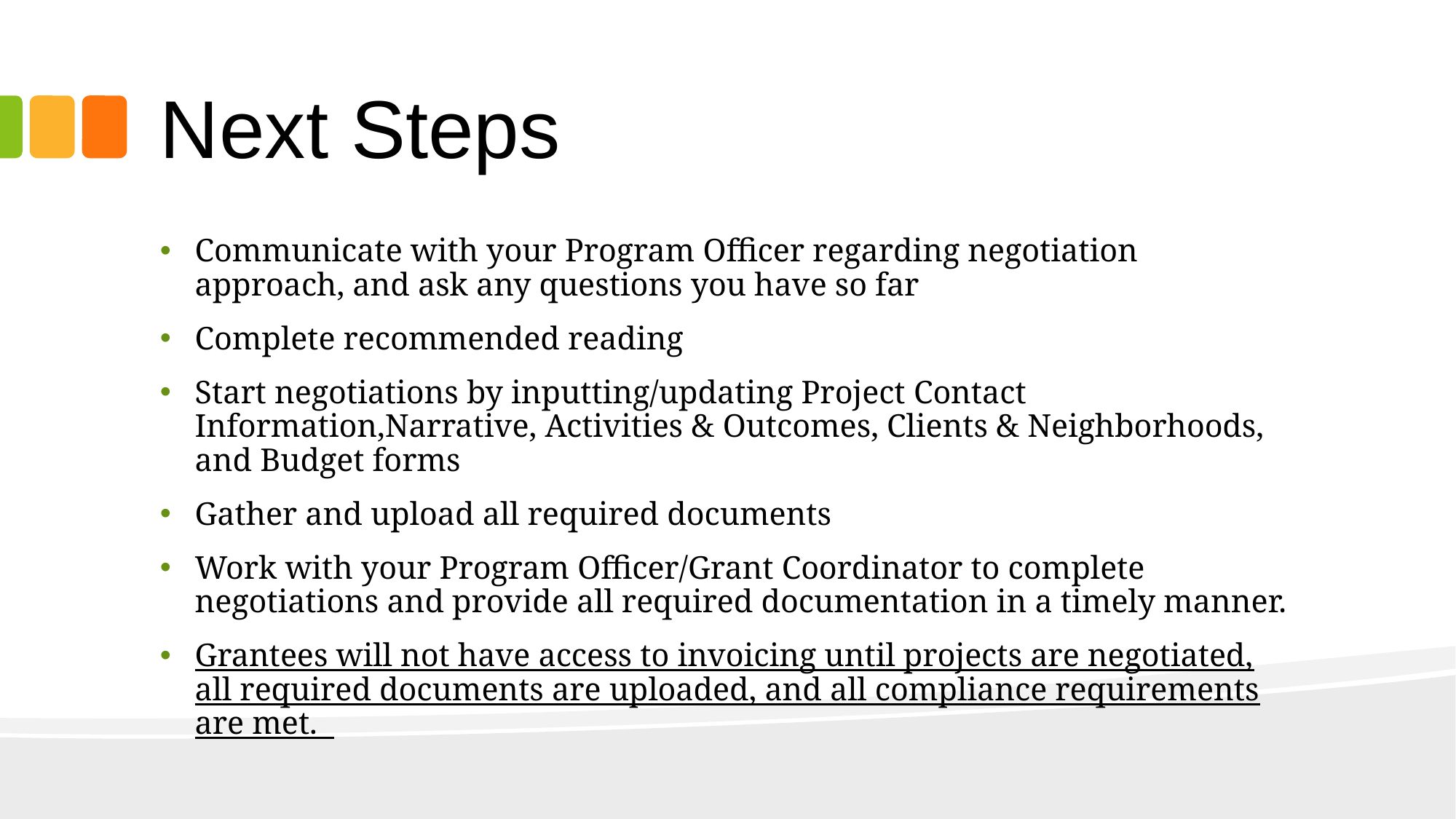

# Next Steps
Communicate with your Program Officer regarding negotiation approach, and ask any questions you have so far
Complete recommended reading
Start negotiations by inputting/updating Project Contact Information,Narrative, Activities & Outcomes, Clients & Neighborhoods, and Budget forms
Gather and upload all required documents
Work with your Program Officer/Grant Coordinator to complete negotiations and provide all required documentation in a timely manner.
Grantees will not have access to invoicing until projects are negotiated, all required documents are uploaded, and all compliance requirements are met.